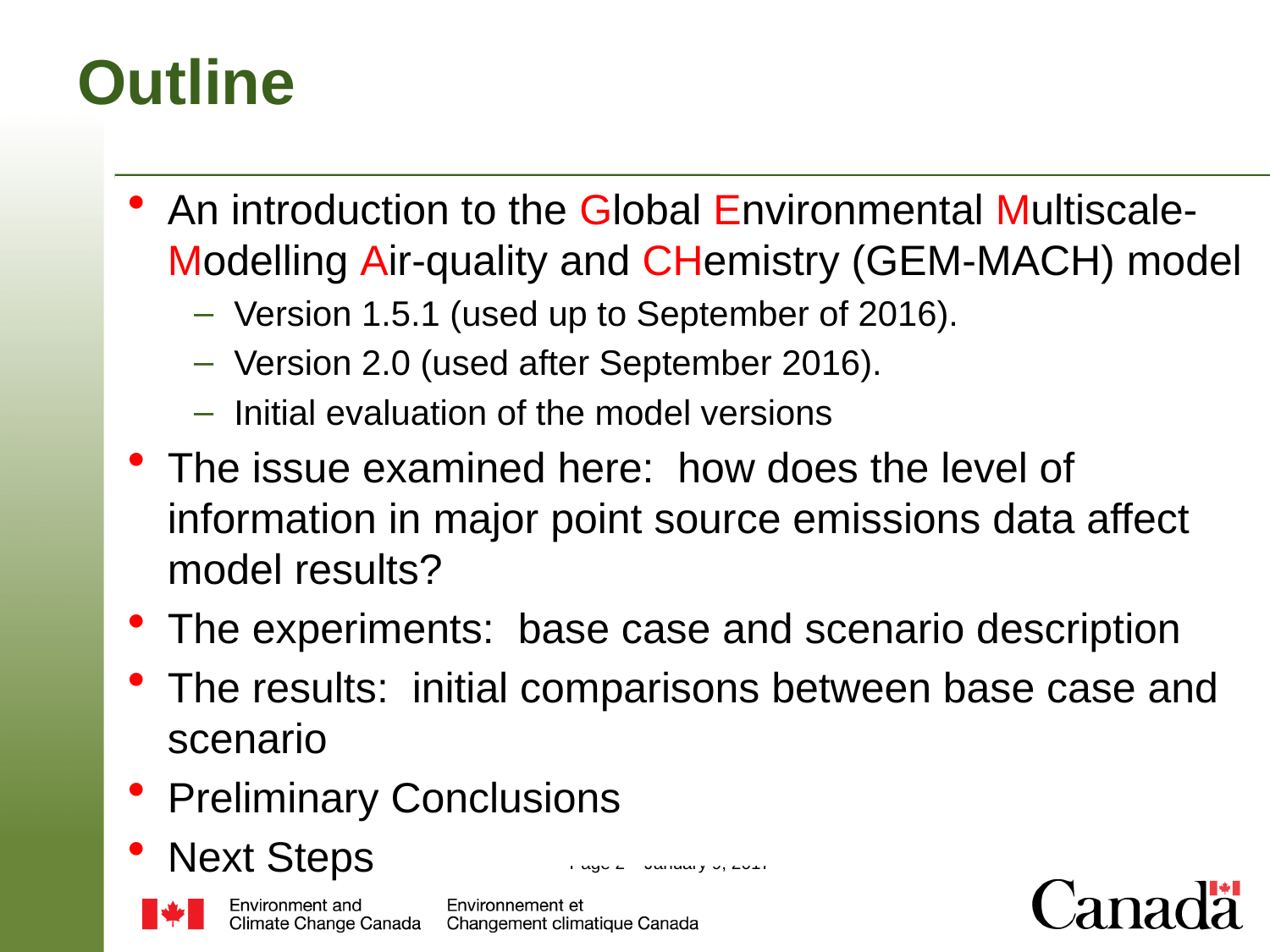

# Outline
An introduction to the Global Environmental Multiscale-Modelling Air-quality and CHemistry (GEM-MACH) model
Version 1.5.1 (used up to September of 2016).
Version 2.0 (used after September 2016).
Initial evaluation of the model versions
The issue examined here:  how does the level of information in major point source emissions data affect model results?
The experiments:  base case and scenario description
The results:  initial comparisons between base case and scenario
Preliminary Conclusions
Next Steps